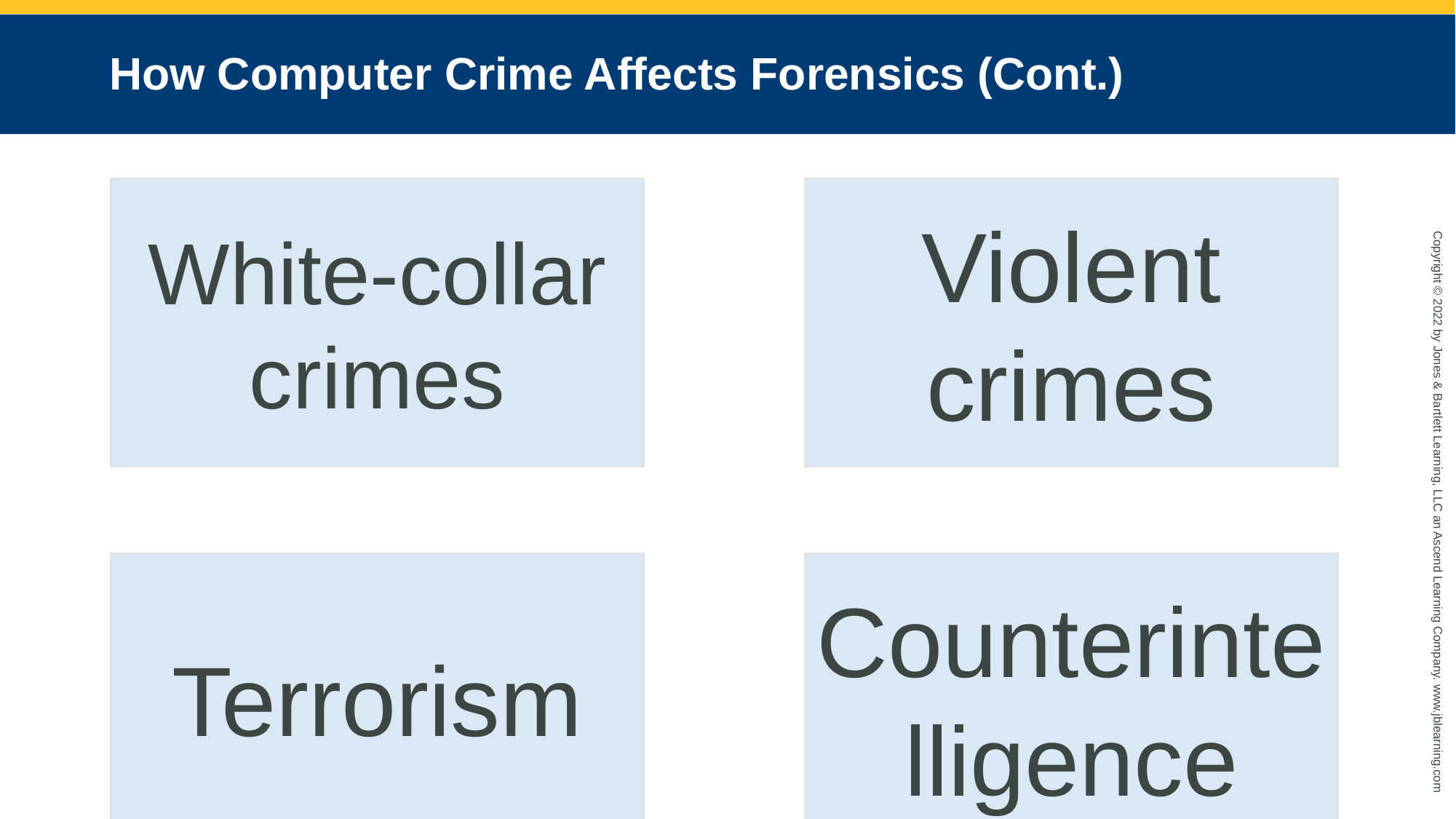

# How Computer Crime Affects Forensics (Cont.)
White-collar crimes
Violent crimes
Terrorism
Counterintelligence